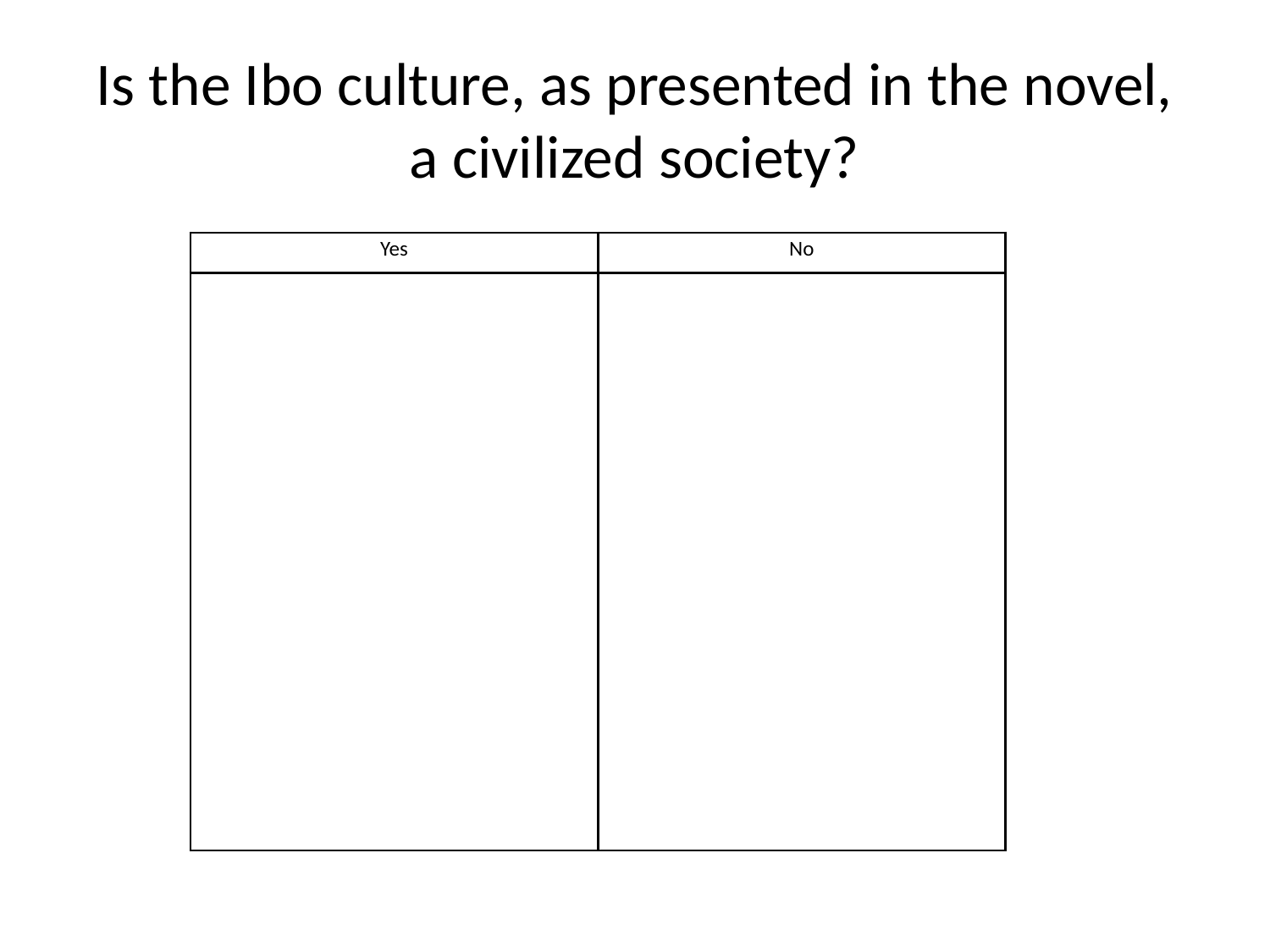

# Is the Ibo culture, as presented in the novel, a civilized society?
| Yes | No |
| --- | --- |
|  |  |